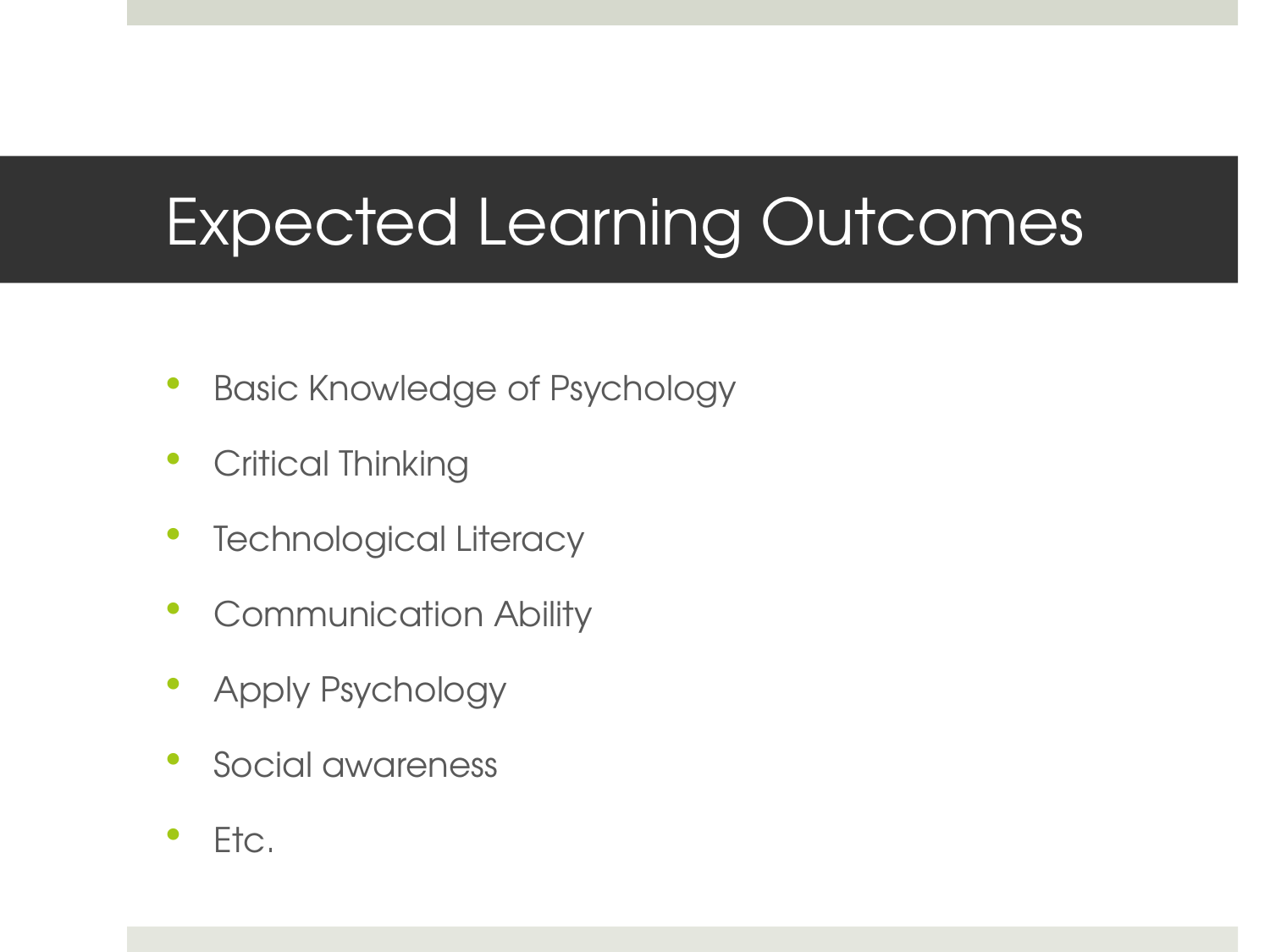

# Expected Learning Outcomes
Basic Knowledge of Psychology
Critical Thinking
Technological Literacy
Communication Ability
Apply Psychology
Social awareness
Etc.